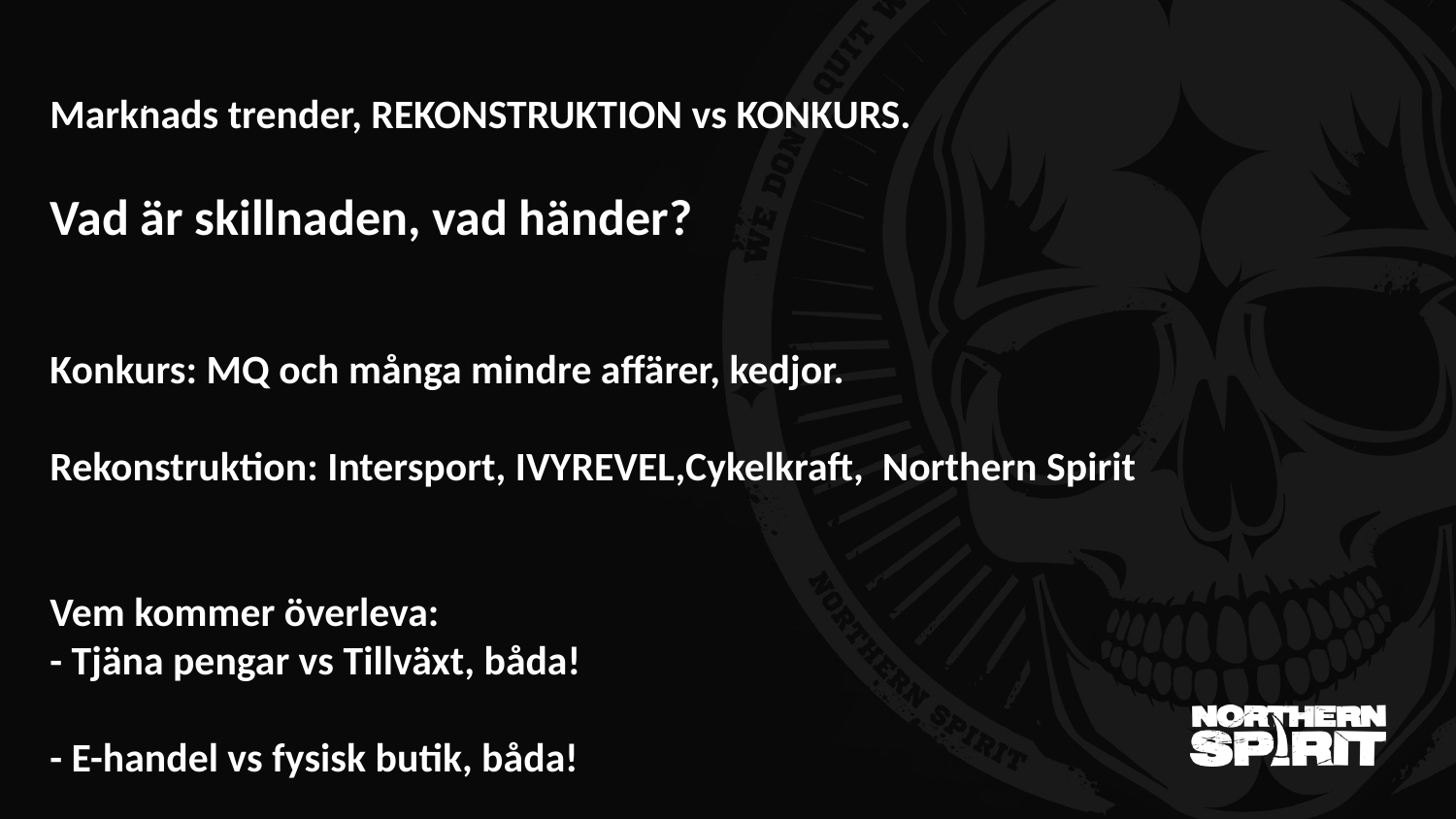

.

Marknads trender, REKONSTRUKTION vs KONKURS.

Vad är skillnaden, vad händer?

Konkurs: MQ och många mindre affärer, kedjor.

Rekonstruktion: Intersport, IVYREVEL,Cykelkraft,  Northern Spirit

Vem kommer överleva:
- Tjäna pengar vs Tillväxt, båda!

- E-handel vs fysisk butik, båda!